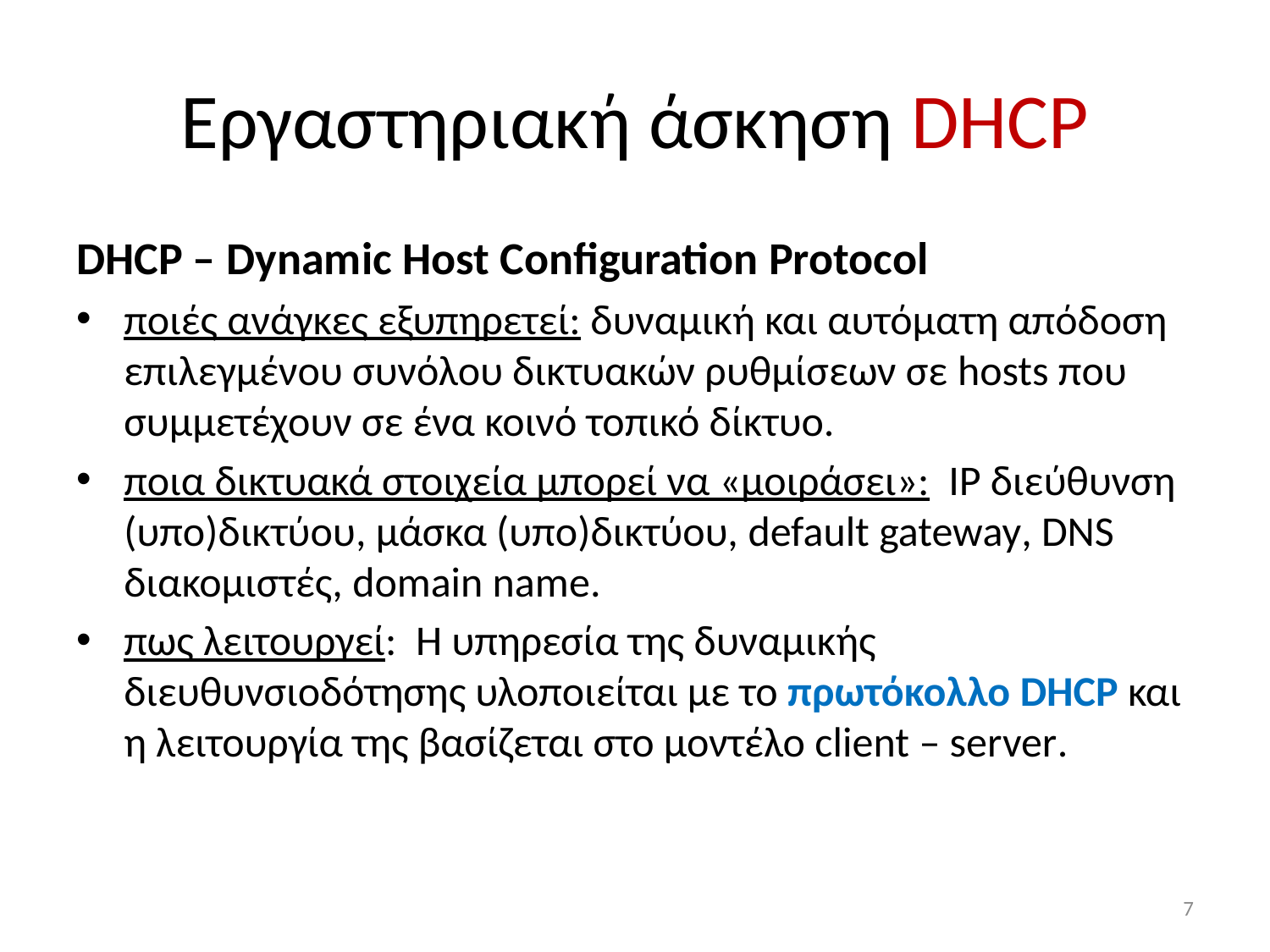

# Εργαστηριακή άσκηση DHCP
DHCP – Dynamic Host Configuration Protocol
ποιές ανάγκες εξυπηρετεί: δυναμική και αυτόματη απόδοση επιλεγμένου συνόλου δικτυακών ρυθμίσεων σε hosts που συμμετέχουν σε ένα κοινό τοπικό δίκτυο.
ποια δικτυακά στοιχεία μπορεί να «μοιράσει»:  ΙΡ διεύθυνση (υπο)δικτύου, μάσκα (υπο)δικτύου, default gateway, DNS διακομιστές, domain name.
πως λειτουργεί:  Η υπηρεσία της δυναμικής διευθυνσιοδότησης υλοποιείται με το πρωτόκολλο DHCP και η λειτουργία της βασίζεται στο μοντέλο client – server.

7